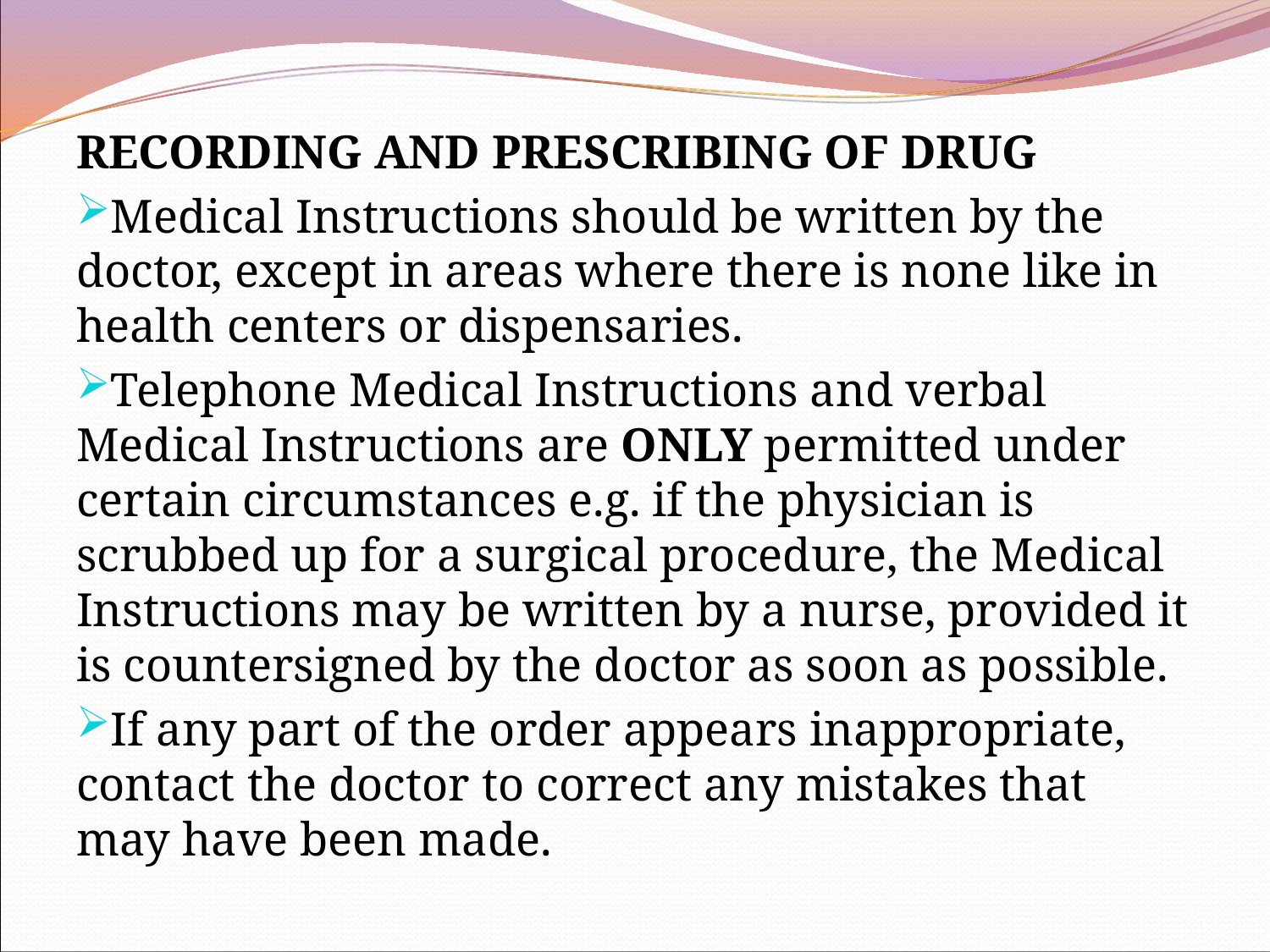

RECORDING AND PRESCRIBING OF DRUG
Medical Instructions should be written by the doctor, except in areas where there is none like in health centers or dispensaries.
Telephone Medical Instructions and verbal Medical Instructions are ONLY permitted under certain circumstances e.g. if the physician is scrubbed up for a surgical procedure, the Medical Instructions may be written by a nurse, provided it is countersigned by the doctor as soon as possible.
If any part of the order appears inappropriate, contact the doctor to correct any mistakes that may have been made.